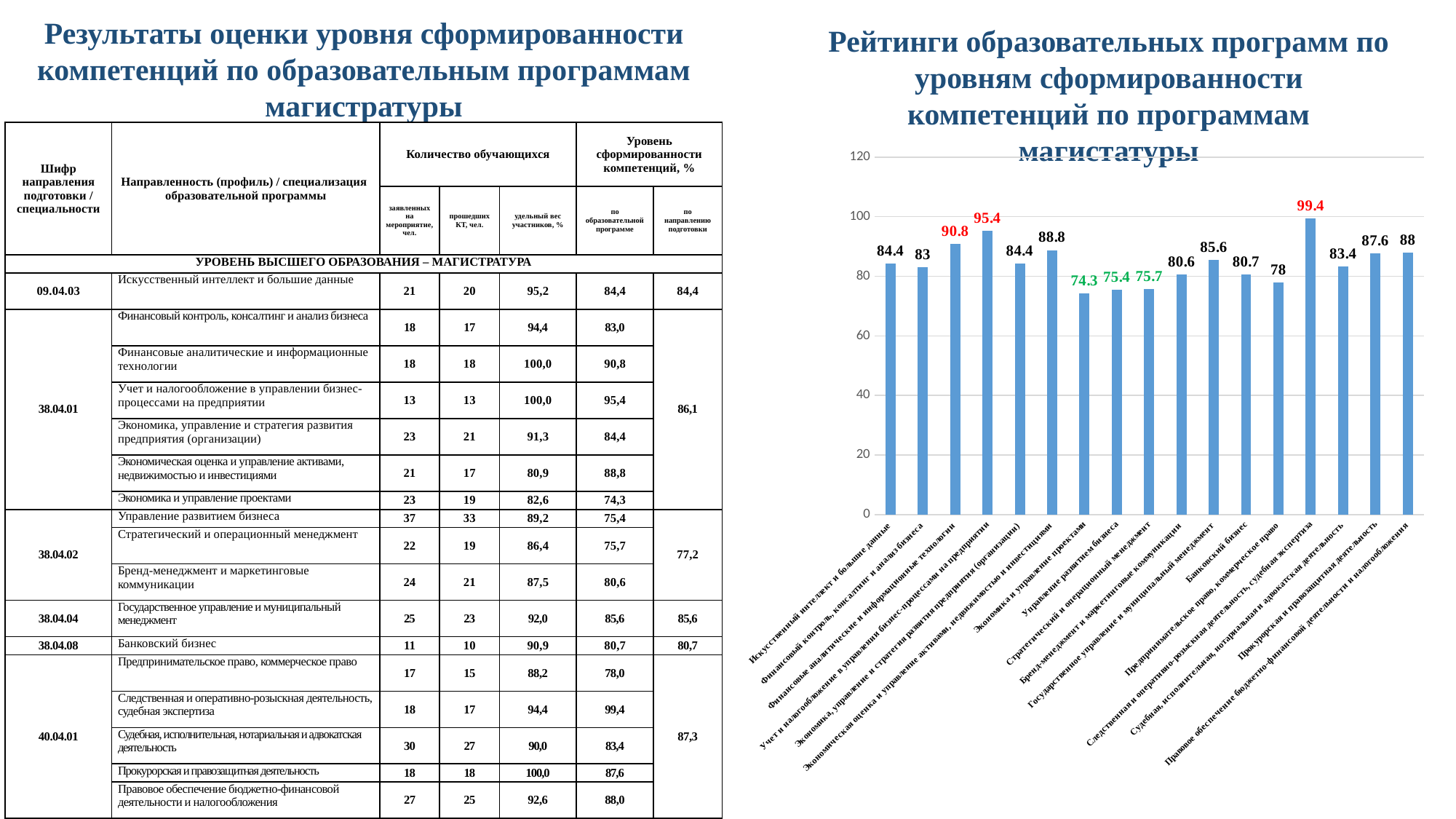

Результаты оценки уровня сформированности компетенций по образовательным программам магистратуры
Рейтинги образовательных программ по уровням сформированности компетенций по программам магистатуры
| Шифр направления подготовки / специальности | Направленность (профиль) / специализация образовательной программы | Количество обучающихся |  |  | Уровень сформированности компетенций, % |  |
| --- | --- | --- | --- | --- | --- | --- |
|  |  | заявленных на мероприятие, чел. | прошедших КТ, чел. | удельный вес участников, % | по образовательной программе | по направлению подготовки |
| УРОВЕНЬ ВЫСШЕГО ОБРАЗОВАНИЯ – МАГИСТРАТУРА |  |  |  |  |  |  |
| 09.04.03 | Искусственный интеллект и большие данные | 21 | 20 | 95,2 | 84,4 | 84,4 |
| 38.04.01 | Финансовый контроль, консалтинг и анализ бизнеса | 18 | 17 | 94,4 | 83,0 | 86,1 |
|  | Финансовые аналитические и информационные технологии | 18 | 18 | 100,0 | 90,8 |  |
|  | Учет и налогообложение в управлении бизнес-процессами на предприятии | 13 | 13 | 100,0 | 95,4 |  |
|  | Экономика, управление и стратегия развития предприятия (организации) | 23 | 21 | 91,3 | 84,4 |  |
|  | Экономическая оценка и управление активами, недвижимостью и инвестициями | 21 | 17 | 80,9 | 88,8 |  |
|  | Экономика и управление проектами | 23 | 19 | 82,6 | 74,3 |  |
| 38.04.02 | Управление развитием бизнеса | 37 | 33 | 89,2 | 75,4 | 77,2 |
|  | Стратегический и операционный менеджмент | 22 | 19 | 86,4 | 75,7 |  |
|  | Бренд-менеджмент и маркетинговые коммуникации | 24 | 21 | 87,5 | 80,6 |  |
| 38.04.04 | Государственное управление и муниципальный менеджмент | 25 | 23 | 92,0 | 85,6 | 85,6 |
| 38.04.08 | Банковский бизнес | 11 | 10 | 90,9 | 80,7 | 80,7 |
| 40.04.01 | Предпринимательское право, коммерческое право | 17 | 15 | 88,2 | 78,0 | 87,3 |
|  | Следственная и оперативно-розыскная деятельность, судебная экспертиза | 18 | 17 | 94,4 | 99,4 |  |
|  | Судебная, исполнительная, нотариальная и адвокатская деятельность | 30 | 27 | 90,0 | 83,4 |  |
|  | Прокурорская и правозащитная деятельность | 18 | 18 | 100,0 | 87,6 |  |
|  | Правовое обеспечение бюджетно-финансовой деятельности и налогообложения | 27 | 25 | 92,6 | 88,0 |  |

### Chart

| Category | Ряд 1 |
|---|---|
| Искусственный интеллект и большие данные  | 84.4 |
| Финансовый контроль, консалтинг и анализ бизнеса  | 83.0 |
| Финансовые аналитические и информационные технологии  | 90.8 |
| Учет и налогообложение в управлении бизнес-процессами на предприятии | 95.4 |
| Экономика, управление и стратегия развития предприятия (организации)  | 84.4 |
| Экономическая оценка и управление активами, недвижимостью и инвестициями  | 88.8 |
| Экономика и управление проектами | 74.3 |
| Управление развитием бизнеса | 75.4 |
| Стратегический и операционный менеджмент | 75.7 |
| Бренд-менеджмент и маркетинговые коммуникации  | 80.6 |
| Государственное управление и муниципальный менеджмент  | 85.6 |
| Банковский бизнес | 80.7 |
| Предпринимательское право, коммерческое право  | 78.0 |
| Следственная и оперативно-розыскная деятельность, судебная экспертиза | 99.4 |
| Судебная, исполнительная, нотариальная и адвокатская деятельность  | 83.4 |
| Прокурорская и правозащитная деятельность | 87.6 |
| Правовое обеспечение бюджетно-финансовой деятельности и налогообложения  | 88.0 |